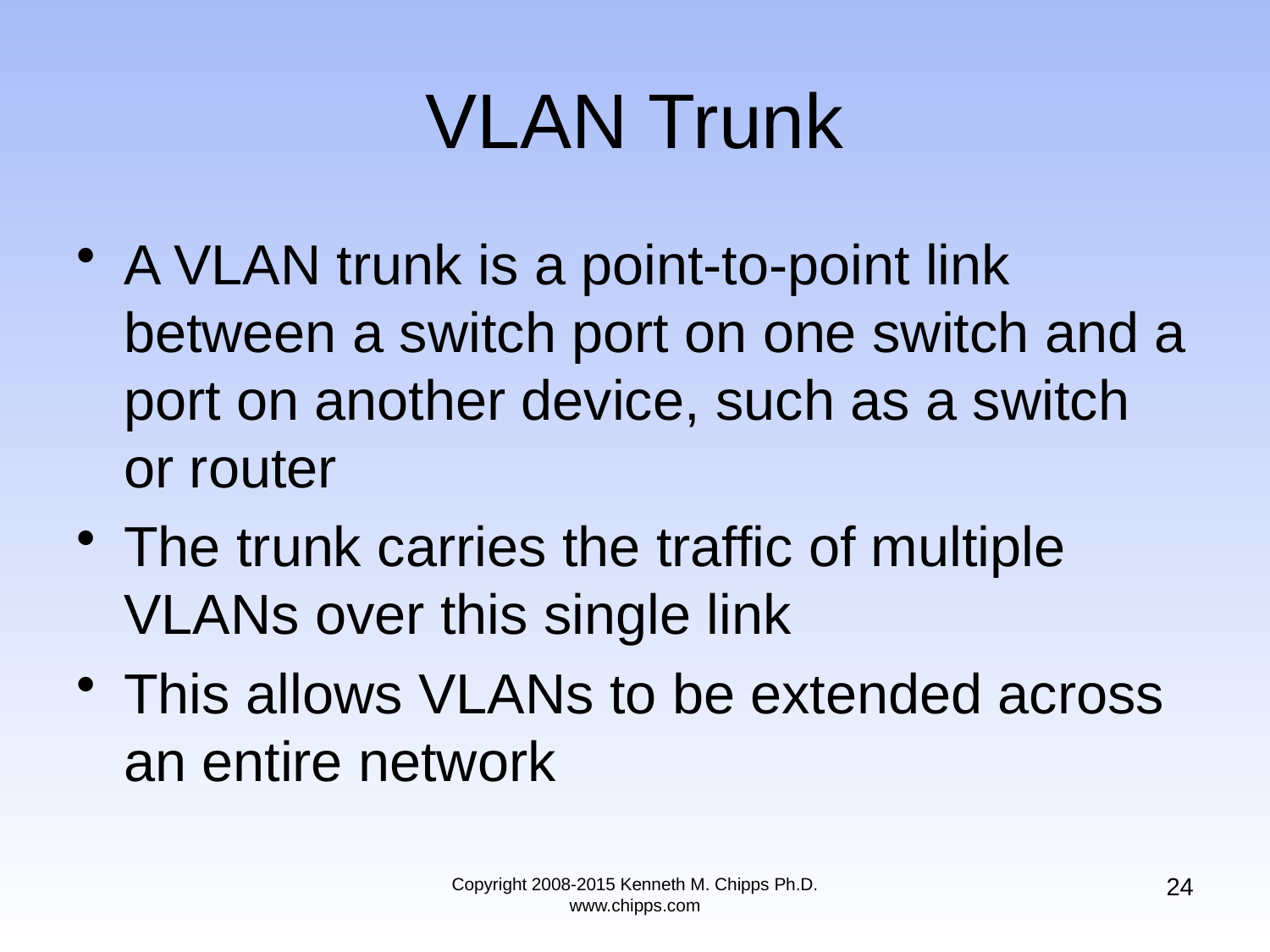

A VLAN trunk is a point-to-point link between a switch port on one switch and a port on another device, such as a switch or router
The trunk carries the traffic of multiple VLANs over this single link
This allows VLANs to be extended across an entire network
# VLAN Trunk
24
Copyright 2008-2015 Kenneth M. Chipps Ph.D. www.chipps.com